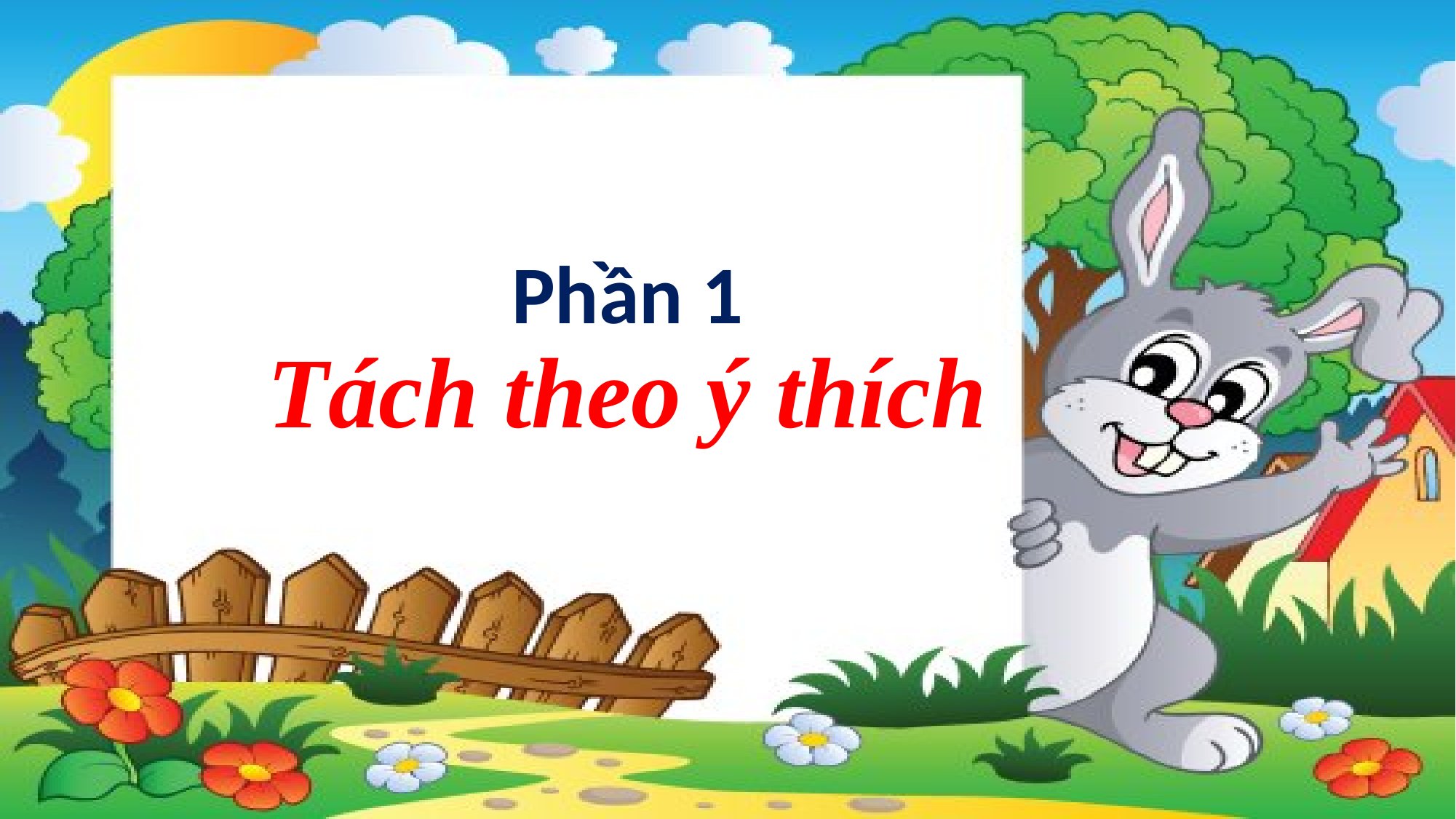

# Phần 1 Tách theo ý thích